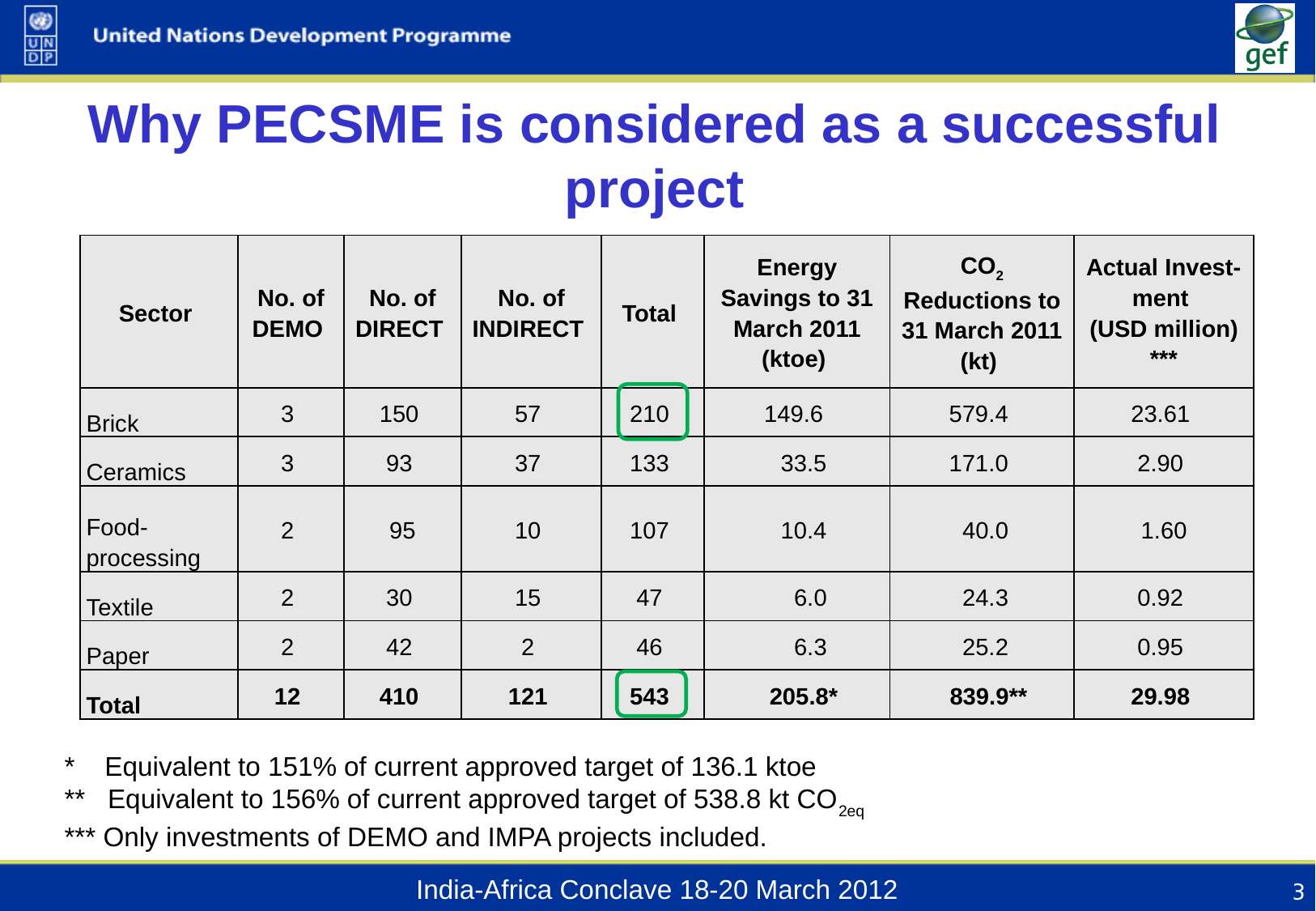

# Why PECSME is considered as a successful project
| Sector | No. of DEMO | No. of DIRECT | No. of INDIRECT | Total | Energy Savings to 31 March 2011 (ktoe) | CO2 Reductions to 31 March 2011 (kt) | Actual Invest-ment (USD million) \*\*\* |
| --- | --- | --- | --- | --- | --- | --- | --- |
| Brick | 3 | 150 | 57 | 210 | 149.6 | 579.4 | 23.61 |
| Ceramics | 3 | 93 | 37 | 133 | 33.5 | 171.0 | 2.90 |
| Food-processing | 2 | 95 | 10 | 107 | 10.4 | 40.0 | 1.60 |
| Textile | 2 | 30 | 15 | 47 | 6.0 | 24.3 | 0.92 |
| Paper | 2 | 42 | 2 | 46 | 6.3 | 25.2 | 0.95 |
| Total | 12 | 410 | 121 | 543 | 205.8\* | 839.9\*\* | 29.98 |

*    Equivalent to 151% of current approved target of 136.1 ktoe
**   Equivalent to 156% of current approved target of 538.8 kt CO2eq
*** Only investments of DEMO and IMPA projects included.